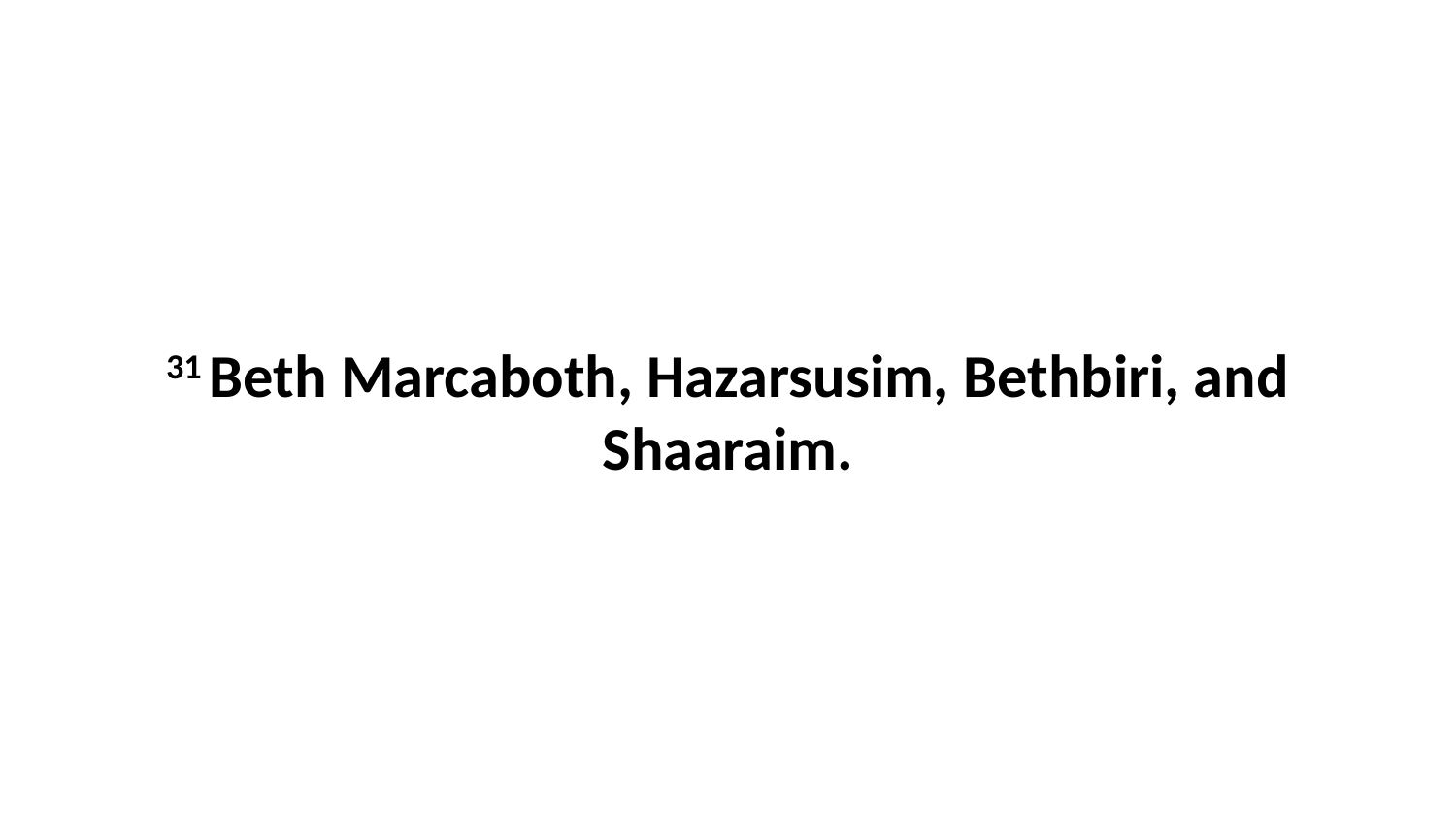

31 Beth Marcaboth, Hazarsusim, Bethbiri, and Shaaraim.